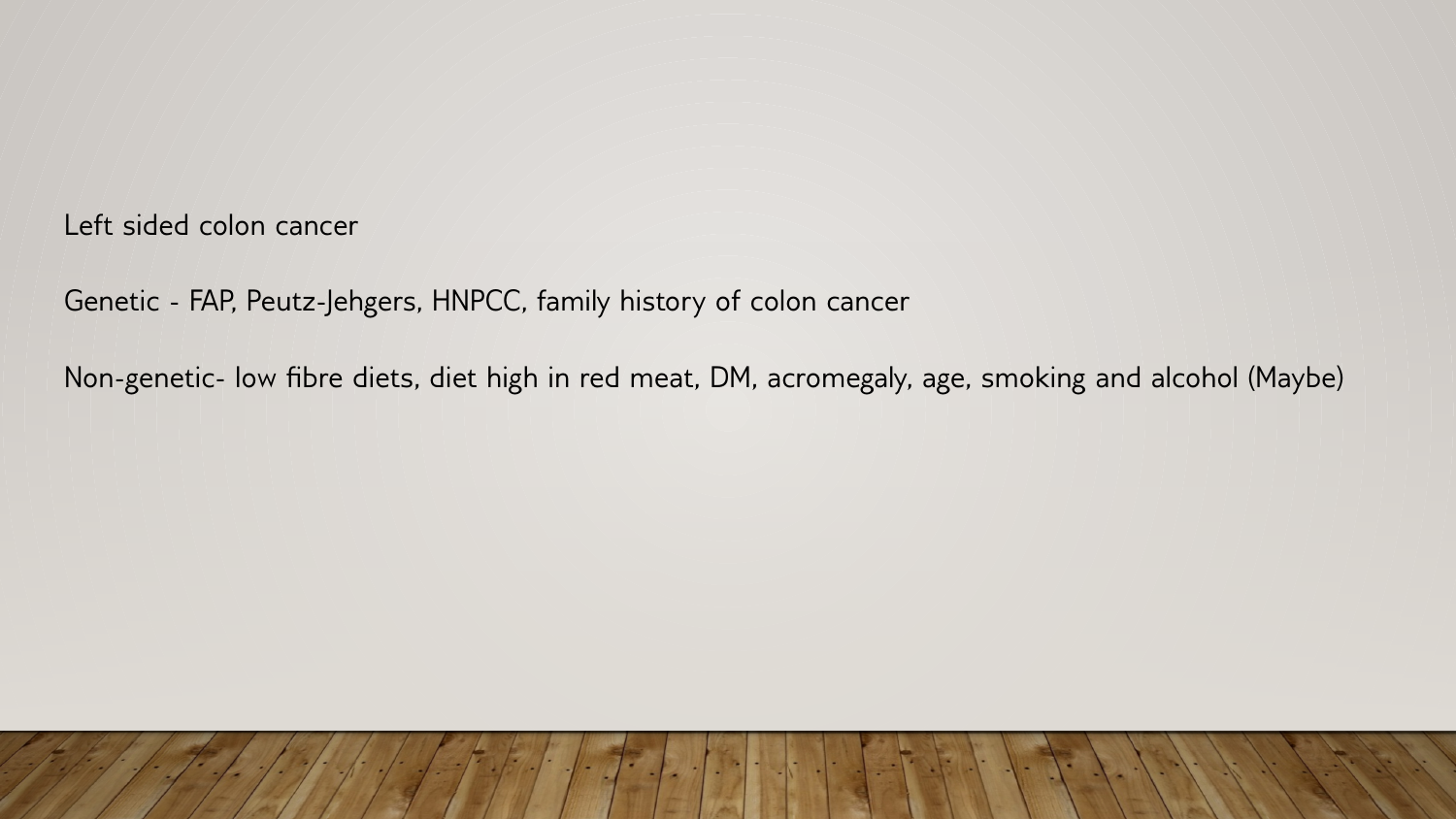

#
Left sided colon cancer
Genetic - FAP, Peutz-Jehgers, HNPCC, family history of colon cancer
Non-genetic- low fibre diets, diet high in red meat, DM, acromegaly, age, smoking and alcohol (Maybe)